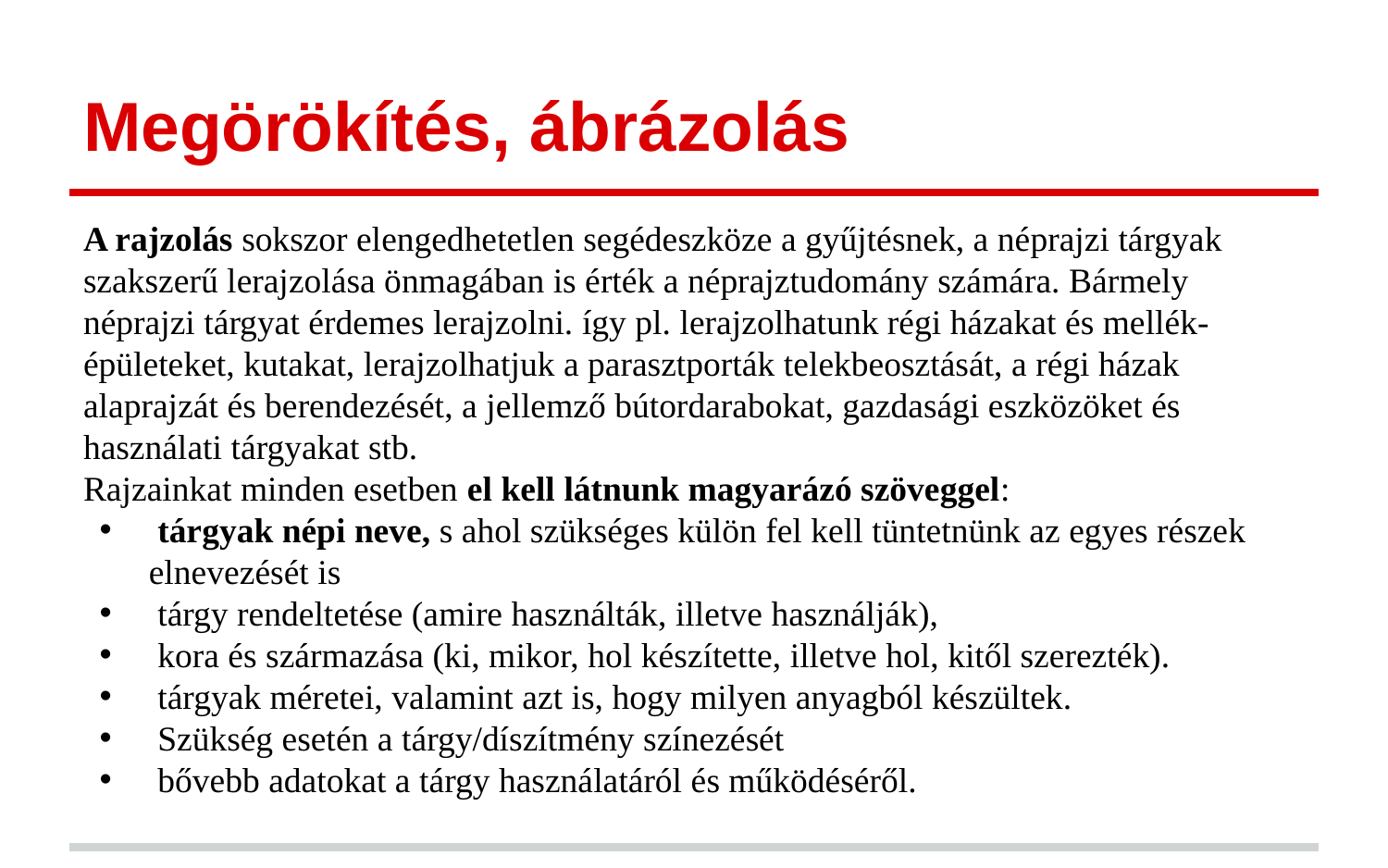

# Megörökítés, ábrázolás
A rajzolás sokszor elengedhetetlen segédeszköze a gyűjtésnek, a néprajzi tárgyak szakszerű lerajzolása önmagában is érték a néprajztudomány számára. Bármely néprajzi tárgyat érdemes lerajzolni. így pl. lerajzolhatunk régi házakat és mellék- épületeket, kutakat, lerajzolhatjuk a parasztporták telekbeosztását, a régi házak alaprajzát és berendezését, a jellemző bútordarabokat, gazdasági eszközöket és használati tárgyakat stb.
Rajzainkat minden esetben el kell látnunk magyarázó szöveggel:
 tárgyak népi neve, s ahol szükséges külön fel kell tüntetnünk az egyes részek elnevezését is
 tárgy rendeltetése (amire használták, illetve használják),
 kora és származása (ki, mikor, hol készítette, illetve hol, kitől szerezték).
 tárgyak méretei, valamint azt is, hogy milyen anyagból készültek.
 Szükség esetén a tárgy/díszítmény színezését
 bővebb adatokat a tárgy használatáról és működéséről.